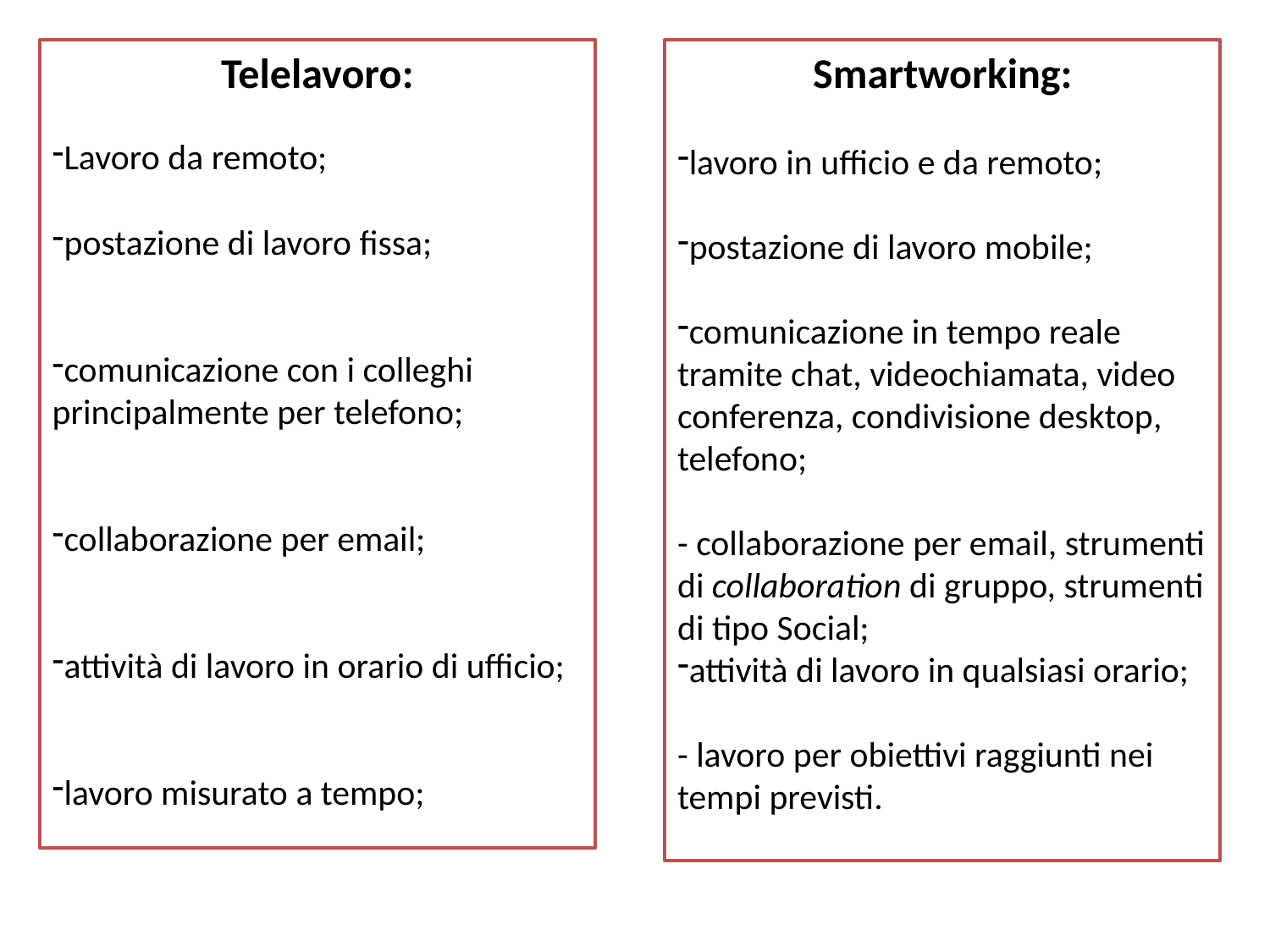

Telelavoro:

Lavoro da remoto;

postazione di lavoro fissa;

comunicazione con i colleghi principalmente per telefono;

collaborazione per email;

attività di lavoro in orario di ufficio;

lavoro misurato a tempo;

Smartworking:

lavoro in ufficio e da remoto;

postazione di lavoro mobile;

comunicazione in tempo reale tramite chat, videochiamata, video conferenza, condivisione desktop, telefono;

- collaborazione per email, strumenti di collaboration di gruppo, strumenti di tipo Social;
attività di lavoro in qualsiasi orario;

- lavoro per obiettivi raggiunti nei tempi previsti.